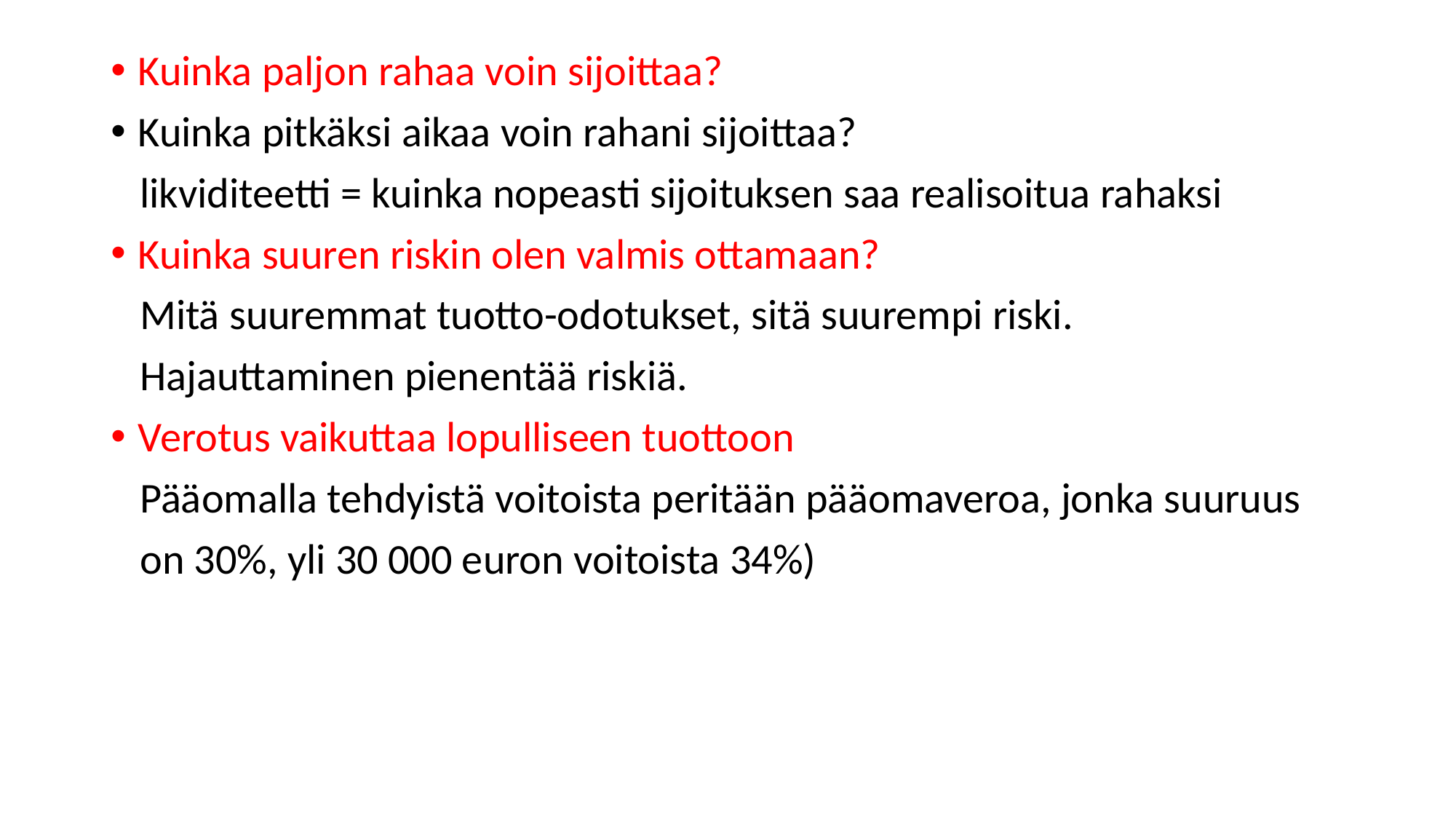

#
Kuinka paljon rahaa voin sijoittaa?
Kuinka pitkäksi aikaa voin rahani sijoittaa?
   likviditeetti = kuinka nopeasti sijoituksen saa realisoitua rahaksi
Kuinka suuren riskin olen valmis ottamaan?
   Mitä suuremmat tuotto-odotukset, sitä suurempi riski.
   Hajauttaminen pienentää riskiä.
Verotus vaikuttaa lopulliseen tuottoon
   Pääomalla tehdyistä voitoista peritään pääomaveroa, jonka suuruus
   on 30%, yli 30 000 euron voitoista 34%)